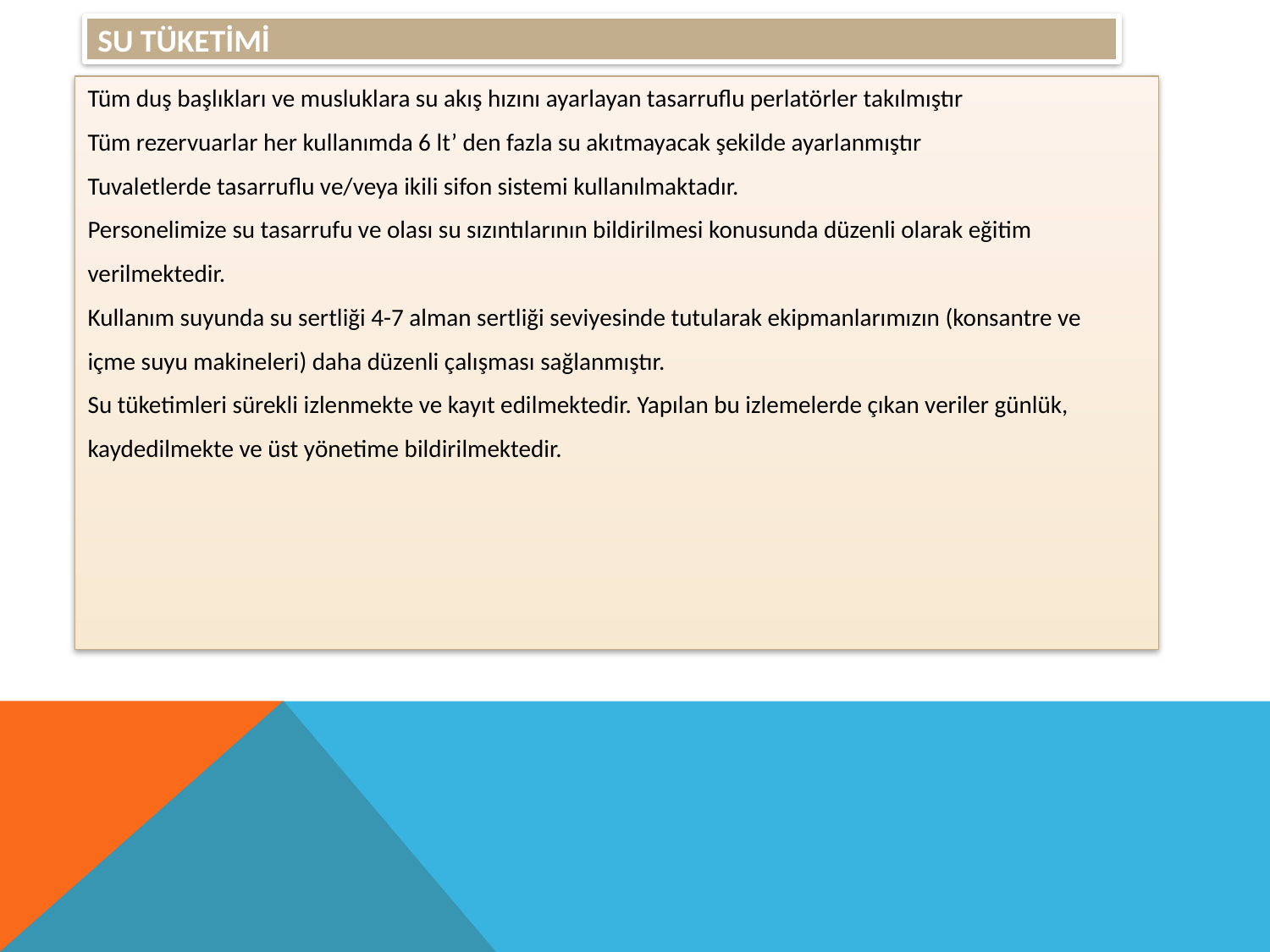

# Su TÜKETİMİ
Tüm duş başlıkları ve musluklara su akış hızını ayarlayan tasarruflu perlatörler takılmıştır
Tüm rezervuarlar her kullanımda 6 lt’ den fazla su akıtmayacak şekilde ayarlanmıştır
Tuvaletlerde tasarruflu ve/veya ikili sifon sistemi kullanılmaktadır.
Personelimize su tasarrufu ve olası su sızıntılarının bildirilmesi konusunda düzenli olarak eğitim
verilmektedir.
Kullanım suyunda su sertliği 4-7 alman sertliği seviyesinde tutularak ekipmanlarımızın (konsantre ve
içme suyu makineleri) daha düzenli çalışması sağlanmıştır.
Su tüketimleri sürekli izlenmekte ve kayıt edilmektedir. Yapılan bu izlemelerde çıkan veriler günlük,
kaydedilmekte ve üst yönetime bildirilmektedir.